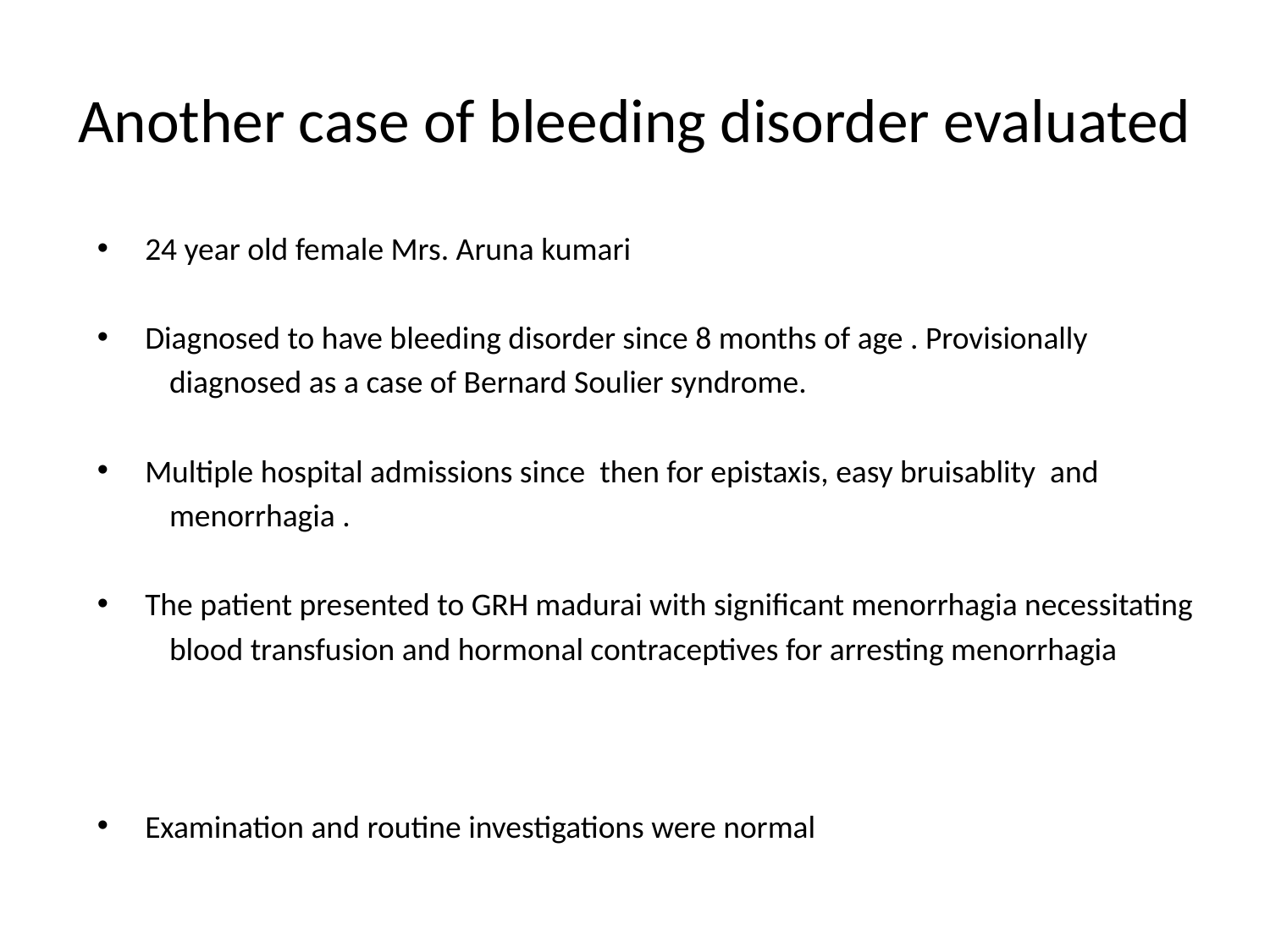

# Another case of bleeding disorder evaluated
24 year old female Mrs. Aruna kumari

Diagnosed to have bleeding disorder since 8 months of age . Provisionally
          diagnosed as a case of Bernard Soulier syndrome.

Multiple hospital admissions since  then for epistaxis, easy bruisablity  and
          menorrhagia .

The patient presented to GRH madurai with significant menorrhagia necessitating
          blood transfusion and hormonal contraceptives for arresting menorrhagia

Examination and routine investigations were normal